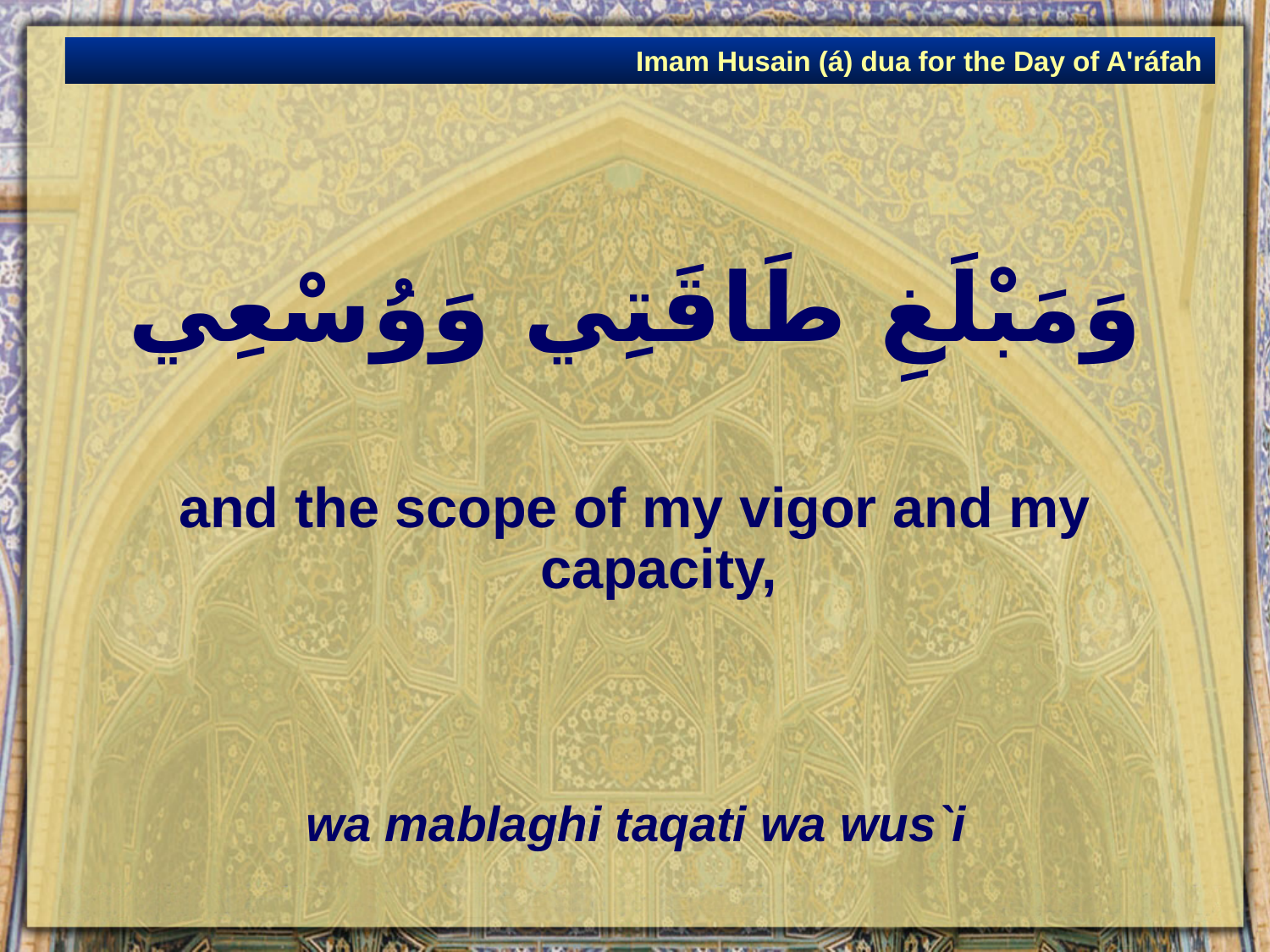

Imam Husain (á) dua for the Day of A'ráfah
# وَمَبْلَغِ طَاقَتِي وَوُسْعِي
and the scope of my vigor and my capacity,
wa mablaghi taqati wa wus`i